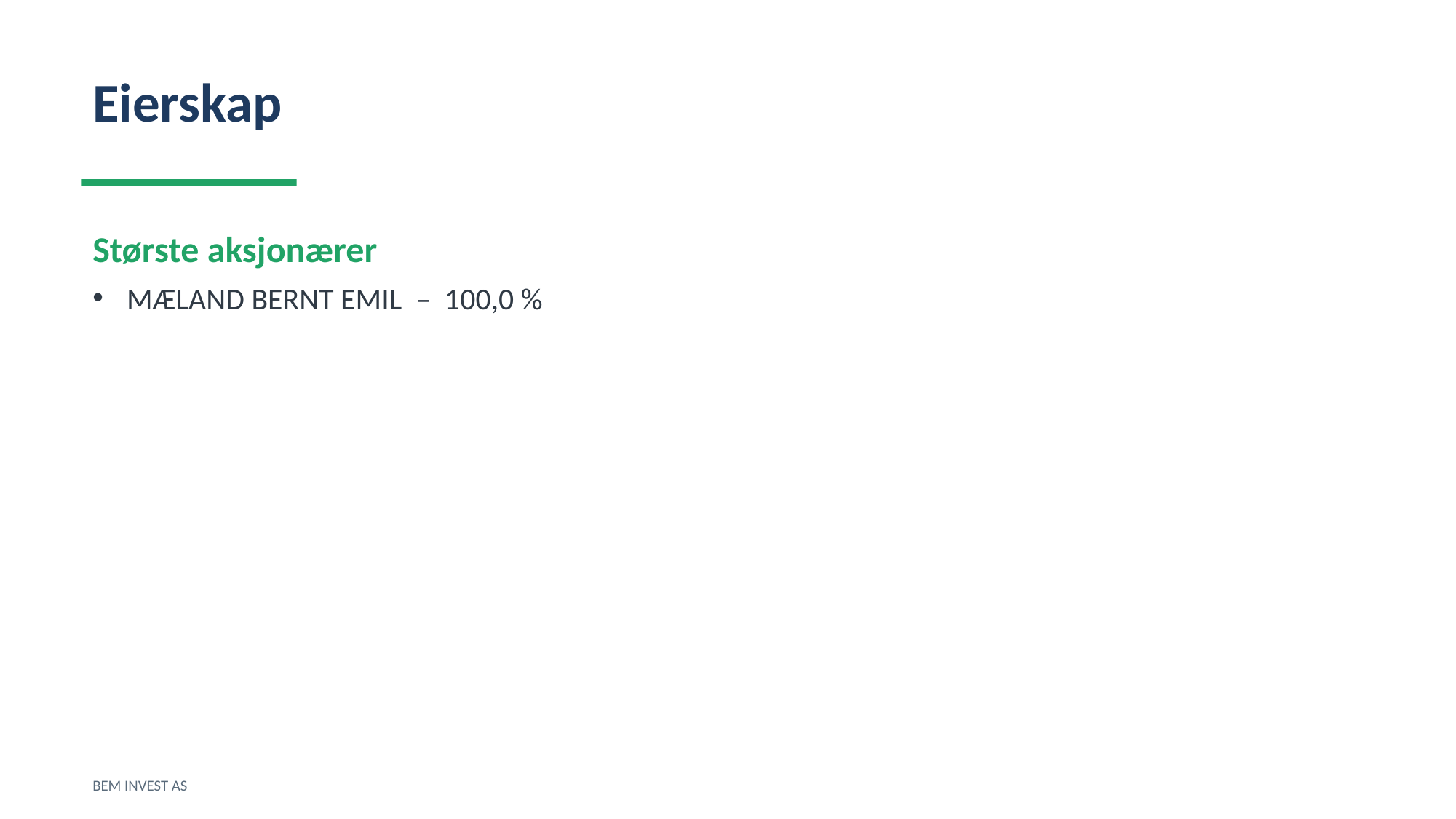

Eierskap

Største aksjonærer
MÆLAND BERNT EMIL  –  100,0 %
BEM INVEST AS